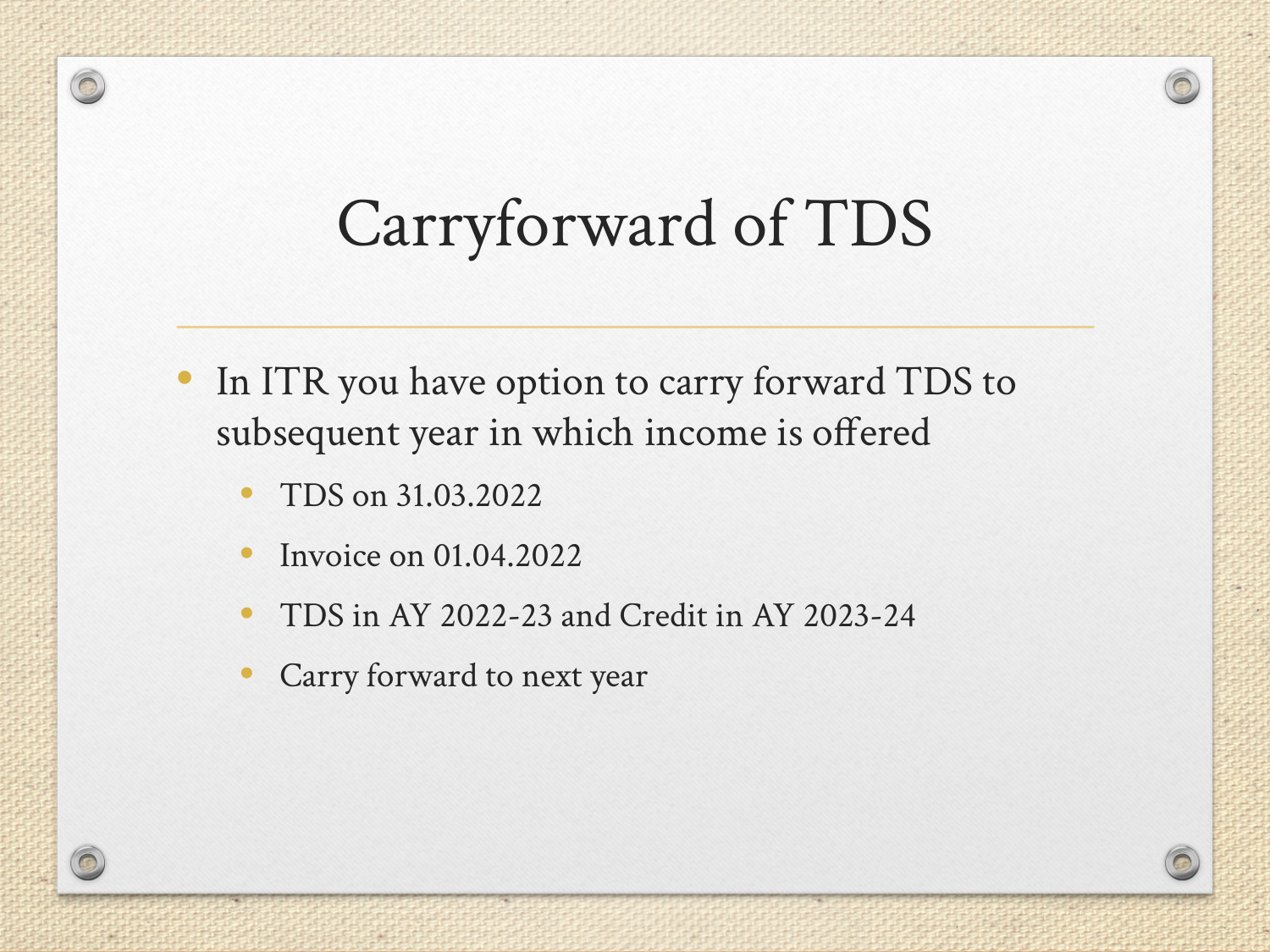

# Carryforward of TDS
In ITR you have option to carry forward TDS to subsequent year in which income is offered
TDS on 31.03.2022
Invoice on 01.04.2022
TDS in AY 2022-23 and Credit in AY 2023-24
Carry forward to next year